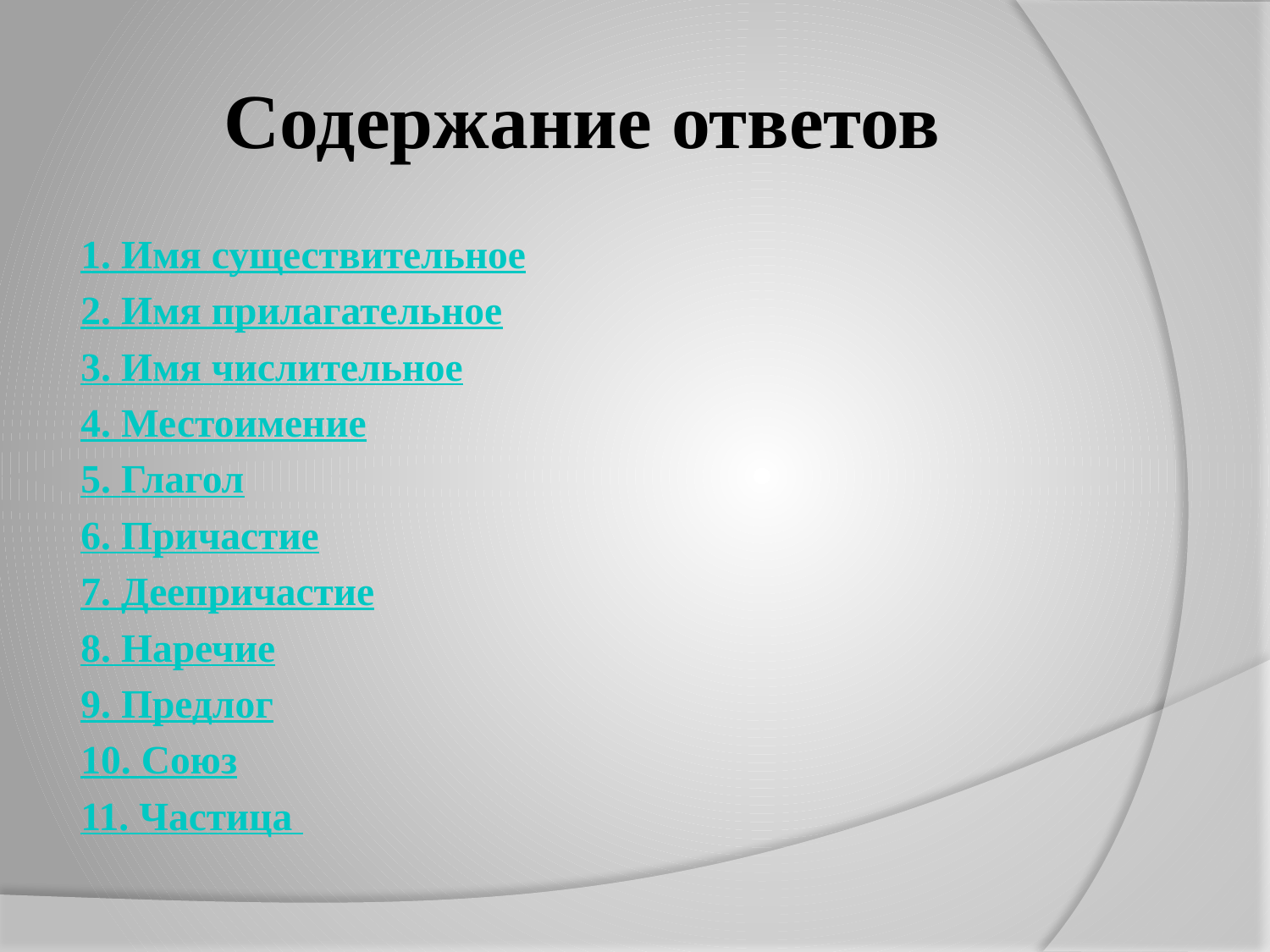

# Содержание ответов
1. Имя существительное
2. Имя прилагательное
3. Имя числительное
4. Местоимение
5. Глагол
6. Причастие
7. Деепричастие
8. Наречие
9. Предлог
10. Союз
11. Частица